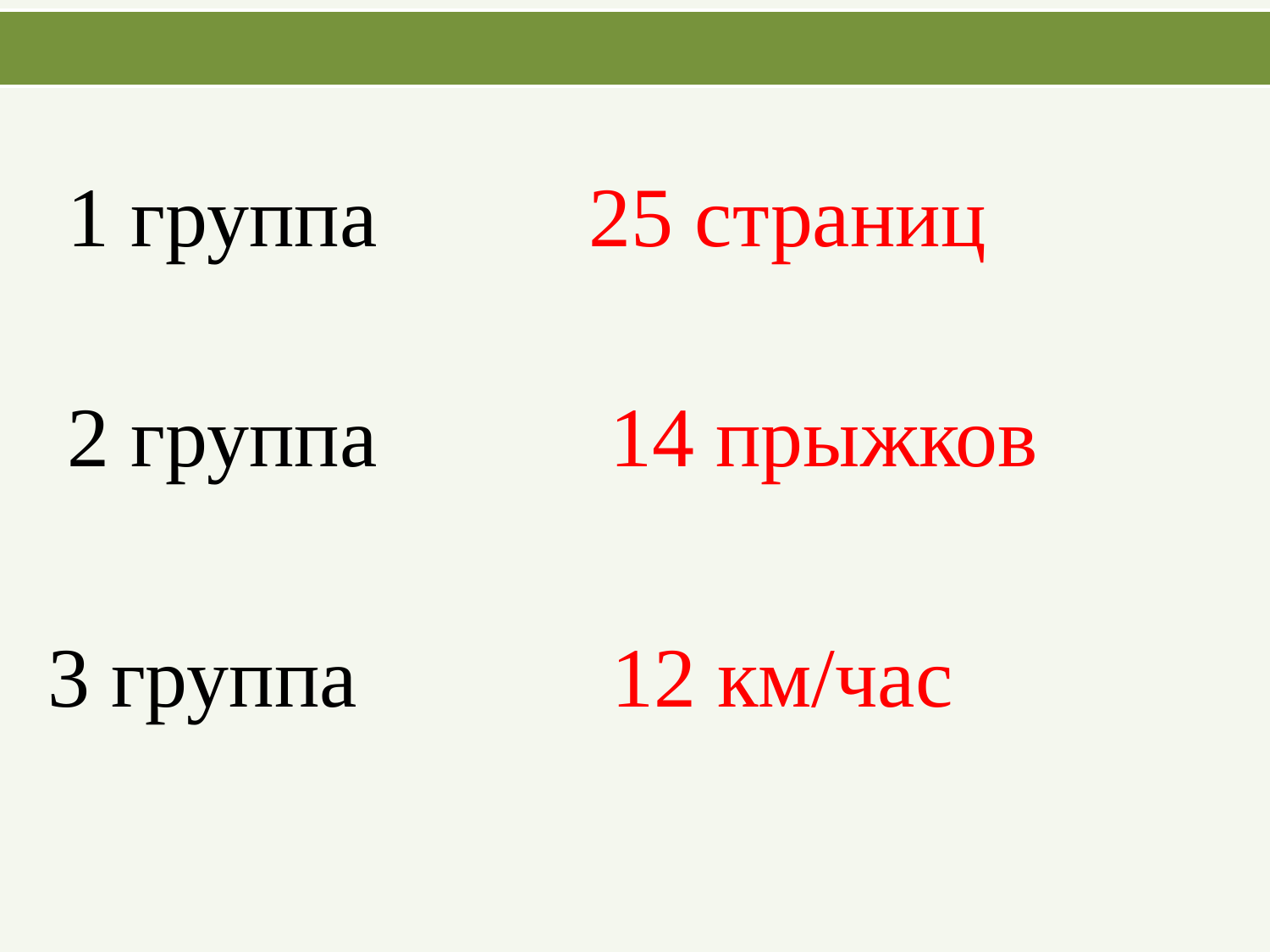

1 группа          25 страниц
2 группа           14 прыжков
3 группа            12 км/час